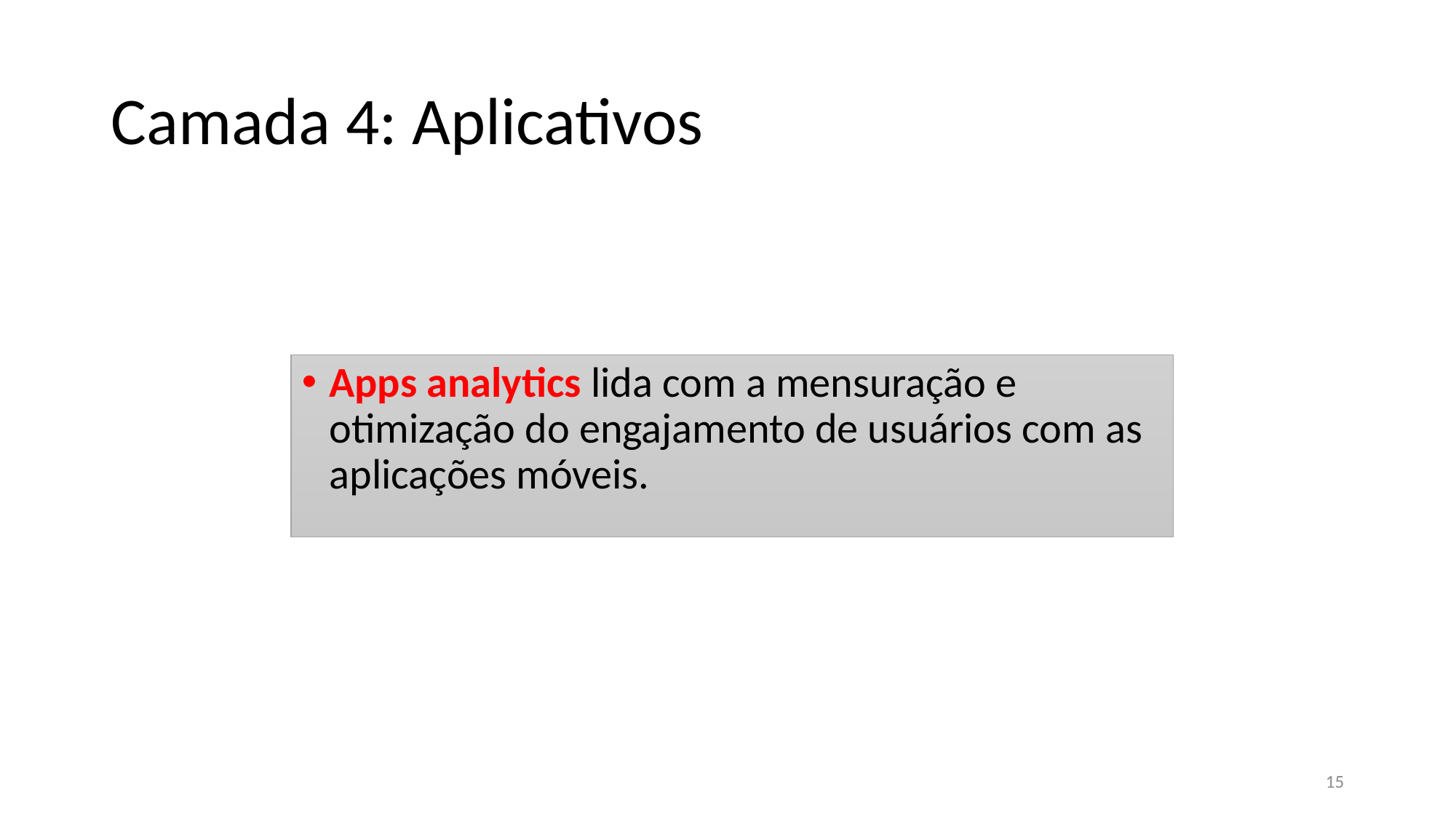

# Camada 4: Aplicativos
Apps analytics lida com a mensuração e otimização do engajamento de usuários com as aplicações móveis.
15